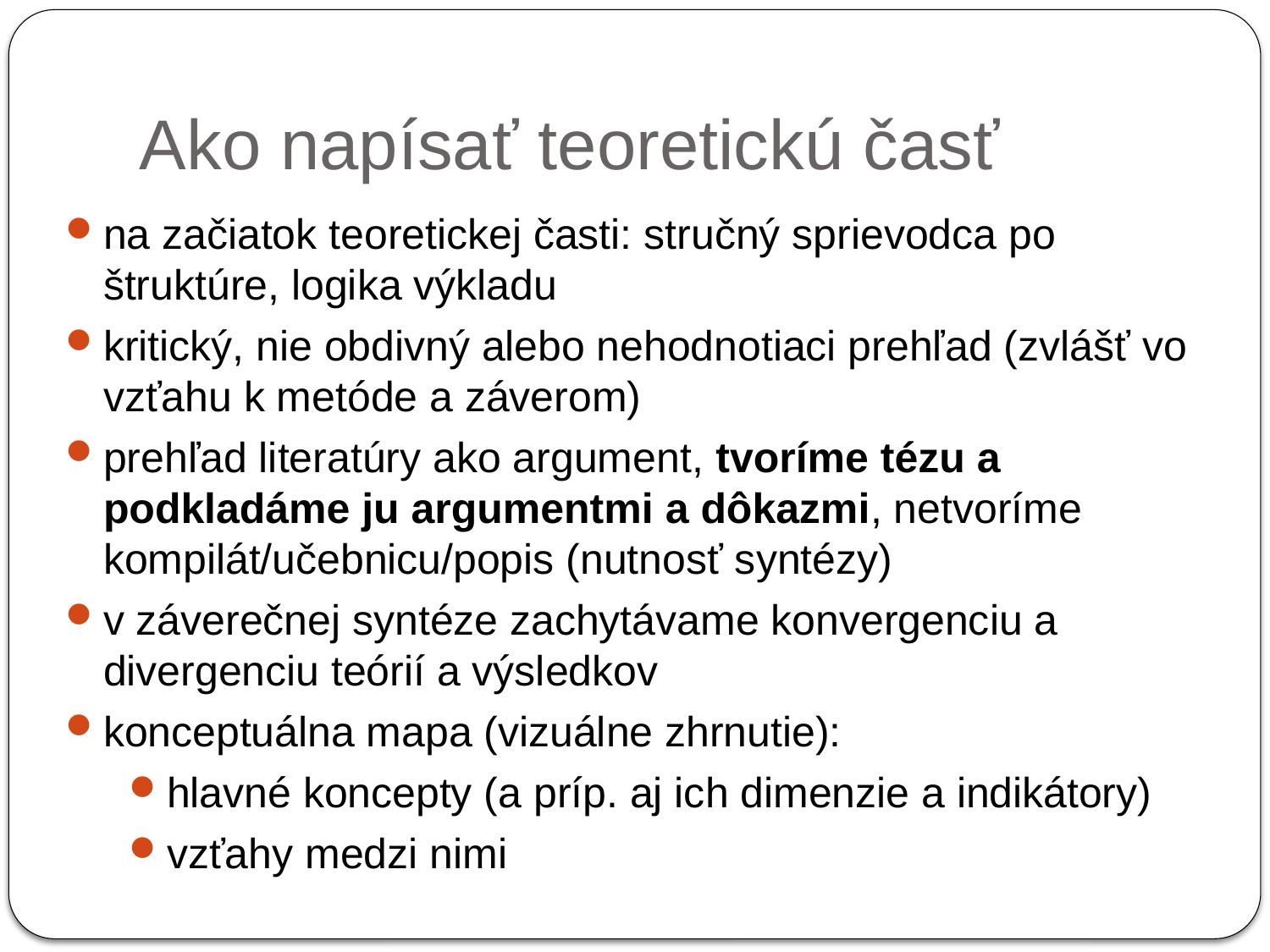

Ako napísať teoretickú časť
na začiatok teoretickej časti: stručný sprievodca po štruktúre, logika výkladu
kritický, nie obdivný alebo nehodnotiaci prehľad (zvlášť vo vzťahu k metóde a záverom)
prehľad literatúry ako argument, tvoríme tézu a podkladáme ju argumentmi a dôkazmi, netvoríme kompilát/učebnicu/popis (nutnosť syntézy)
v záverečnej syntéze zachytávame konvergenciu a divergenciu teórií a výsledkov
konceptuálna mapa (vizuálne zhrnutie):
hlavné koncepty (a príp. aj ich dimenzie a indikátory)
vzťahy medzi nimi